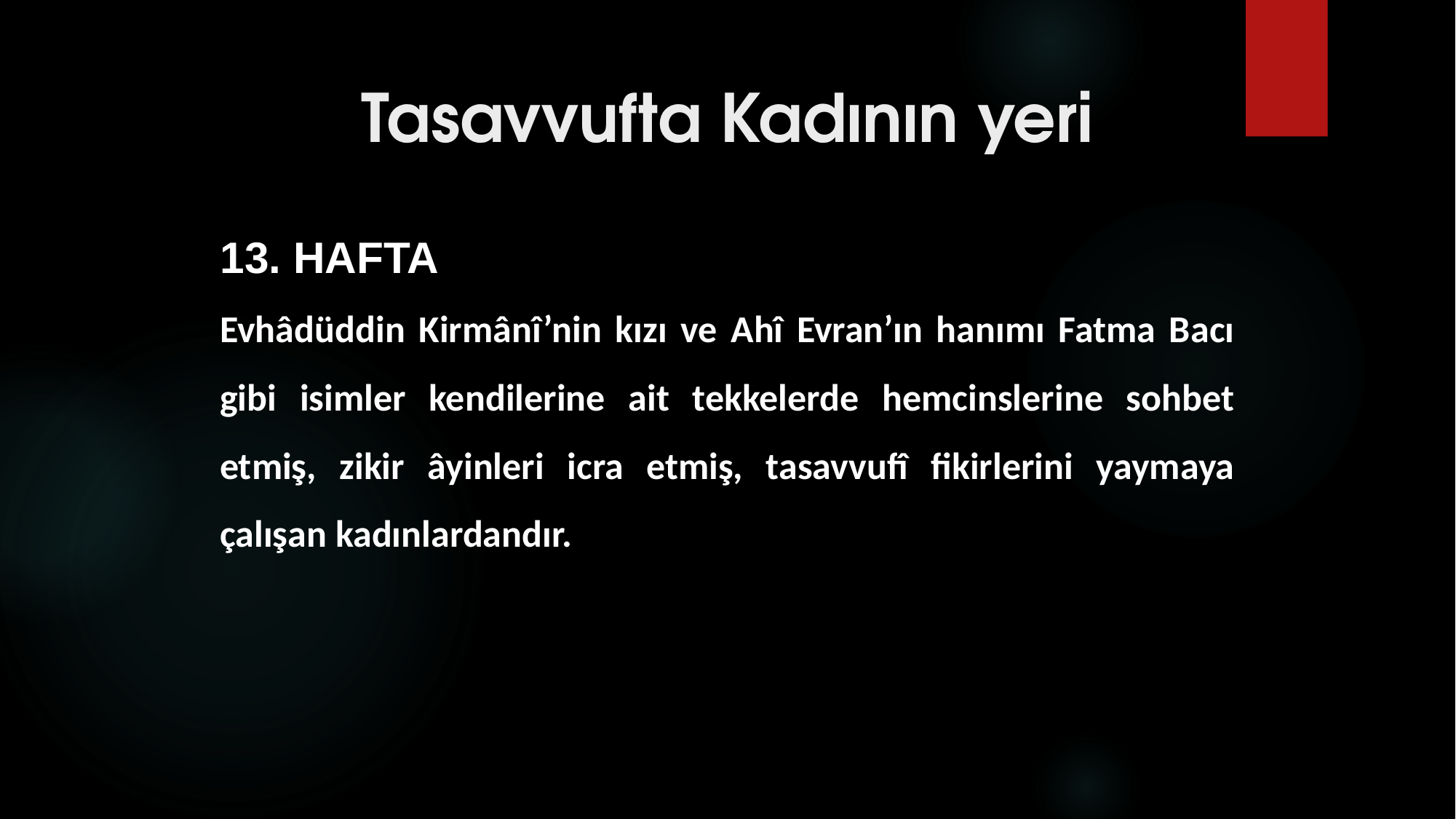

# Tasavvufta Kadının yeri
13. HAFTA
Evhâdüddin Kirmânî’nin kızı ve Ahî Evran’ın hanımı Fatma Bacı gibi isimler kendilerine ait tekkelerde hemcinslerine sohbet etmiş, zikir âyinleri icra etmiş, tasavvufî fikirlerini yaymaya çalışan kadınlardandır.